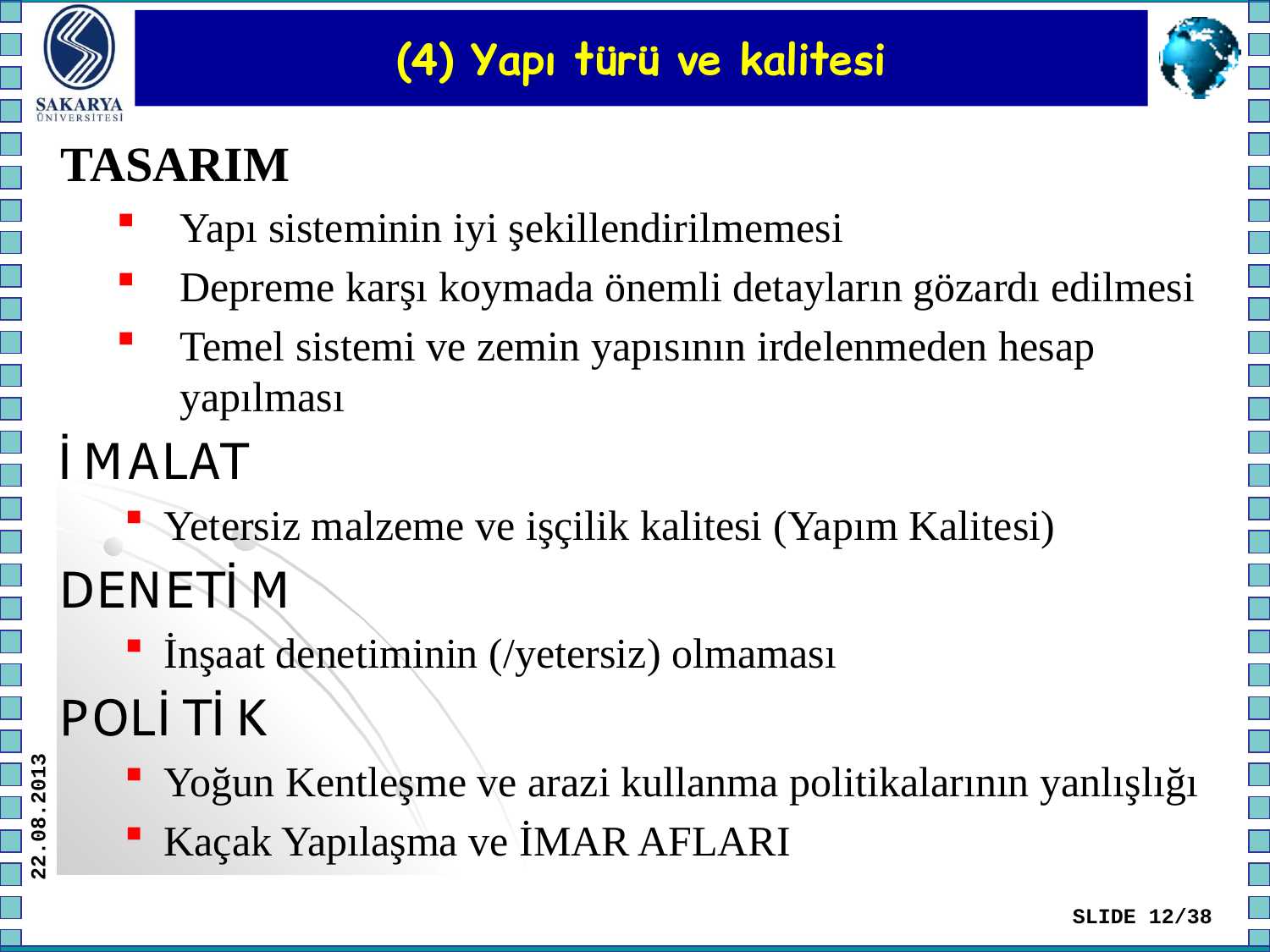

# (4) Yapı türü ve kalitesi
TASARIM
Yapı sisteminin iyi şekillendirilmemesi
Depreme karşı koymada önemli detayların gözardı edilmesi
Temel sistemi ve zemin yapısının irdelenmeden hesap yapılması
İMALAT
Yetersiz malzeme ve işçilik kalitesi (Yapım Kalitesi)
DENETİM
İnşaat denetiminin (/yetersiz) olmaması
POLİTİK
Yoğun Kentleşme ve arazi kullanma politikalarının yanlışlığı
Kaçak Yapılaşma ve İMAR AFLARI

22.08.2013
SLIDE 12/38